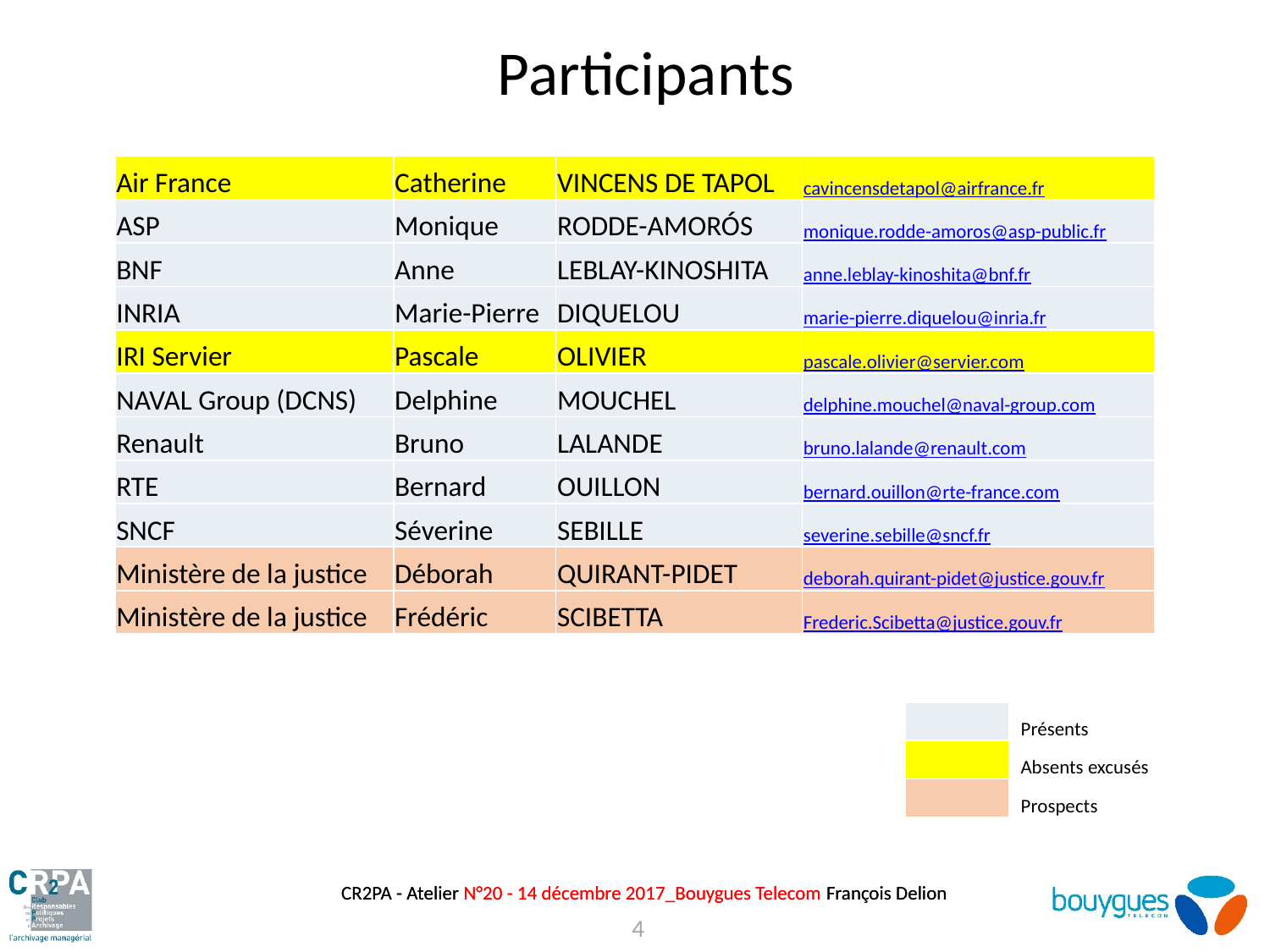

# Participants
| Air France | Catherine | VINCENS DE TAPOL | cavincensdetapol@airfrance.fr |
| --- | --- | --- | --- |
| ASP | Monique | RODDE-AMORÓS | monique.rodde-amoros@asp-public.fr |
| BNF | Anne | LEBLAY-KINOSHITA | anne.leblay-kinoshita@bnf.fr |
| INRIA | Marie-Pierre | DIQUELOU | marie-pierre.diquelou@inria.fr |
| IRI Servier | Pascale | OLIVIER | pascale.olivier@servier.com |
| NAVAL Group (DCNS) | Delphine | MOUCHEL | delphine.mouchel@naval-group.com |
| Renault | Bruno | LALANDE | bruno.lalande@renault.com |
| RTE | Bernard | OUILLON | bernard.ouillon@rte-france.com |
| SNCF | Séverine | SEBILLE | severine.sebille@sncf.fr |
| Ministère de la justice | Déborah | QUIRANT-PIDET | deborah.quirant-pidet@justice.gouv.fr |
| Ministère de la justice | Frédéric | SCIBETTA | Frederic.Scibetta@justice.gouv.fr |

|  | Présents |
| --- | --- |
|  | Absents excusés |
|  | Prospects |